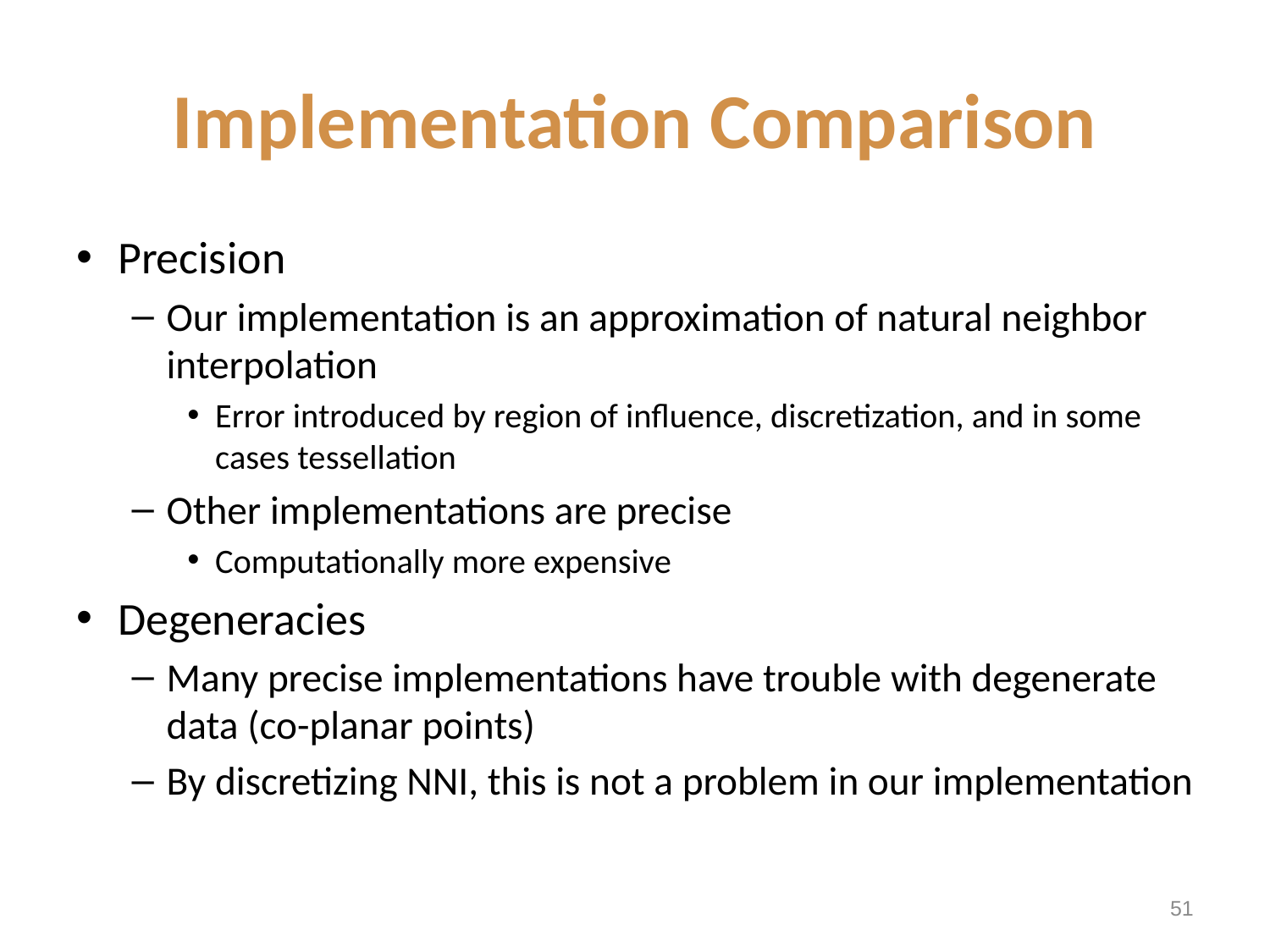

# Implementation Comparison
Precision
Our implementation is an approximation of natural neighbor interpolation
Error introduced by region of influence, discretization, and in some cases tessellation
Other implementations are precise
Computationally more expensive
Degeneracies
Many precise implementations have trouble with degenerate data (co-planar points)
By discretizing NNI, this is not a problem in our implementation
51